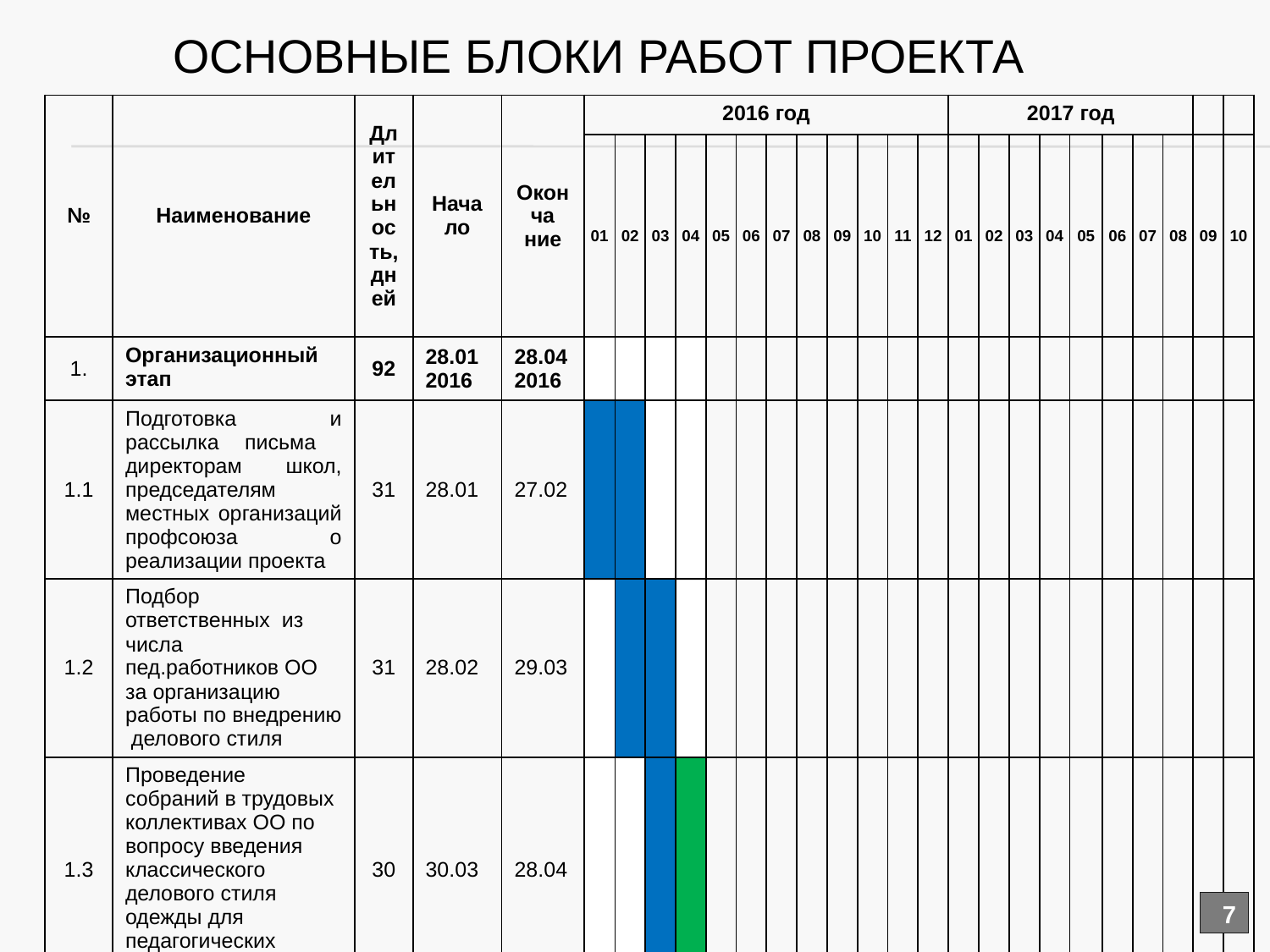

# Основные блоки работ проекта
| № | Наименование | Длительность, дней | Начало | Оконча ние | 2016 год |  |  |  |  |  |  |  |  |  |  |  | 2017 год |  |  |  |  |  |  |  |  |  |
| --- | --- | --- | --- | --- | --- | --- | --- | --- | --- | --- | --- | --- | --- | --- | --- | --- | --- | --- | --- | --- | --- | --- | --- | --- | --- | --- |
|  |  |  |  |  | 01 | 02 | 03 | 04 | 05 | 06 | 07 | 08 | 09 | 10 | 11 | 12 | 01 | 02 | 03 | 04 | 05 | 06 | 07 | 08 | 09 | 10 |
| 1. | Организационный этап | 92 | 28.01 2016 | 28.04 2016 |  |  |  |  |  |  |  |  |  |  |  |  |  |  |  |  |  |  |  |  |  |  |
| 1.1 | Подготовка и рассылка письма директорам школ, председателям местных организаций профсоюза о реализации проекта | 31 | 28.01 | 27.02 |  |  |  |  |  |  |  |  |  |  |  |  |  |  |  |  |  |  |  |  |  |  |
| 1.2 | Подбор ответственных из числа пед.работников ОО за организацию работы по внедрению делового стиля | 31 | 28.02 | 29.03 |  |  |  |  |  |  |  |  |  |  |  |  |  |  |  |  |  |  |  |  |  |  |
| 1.3 | Проведение собраний в трудовых коллективах ОО по вопросу введения классического делового стиля одежды для педагогических работников | 30 | 30.03 | 28.04 |  |  |  |  |  |  |  |  |  |  |  |  |  |  |  |  |  |  |  |  |  |  |
7